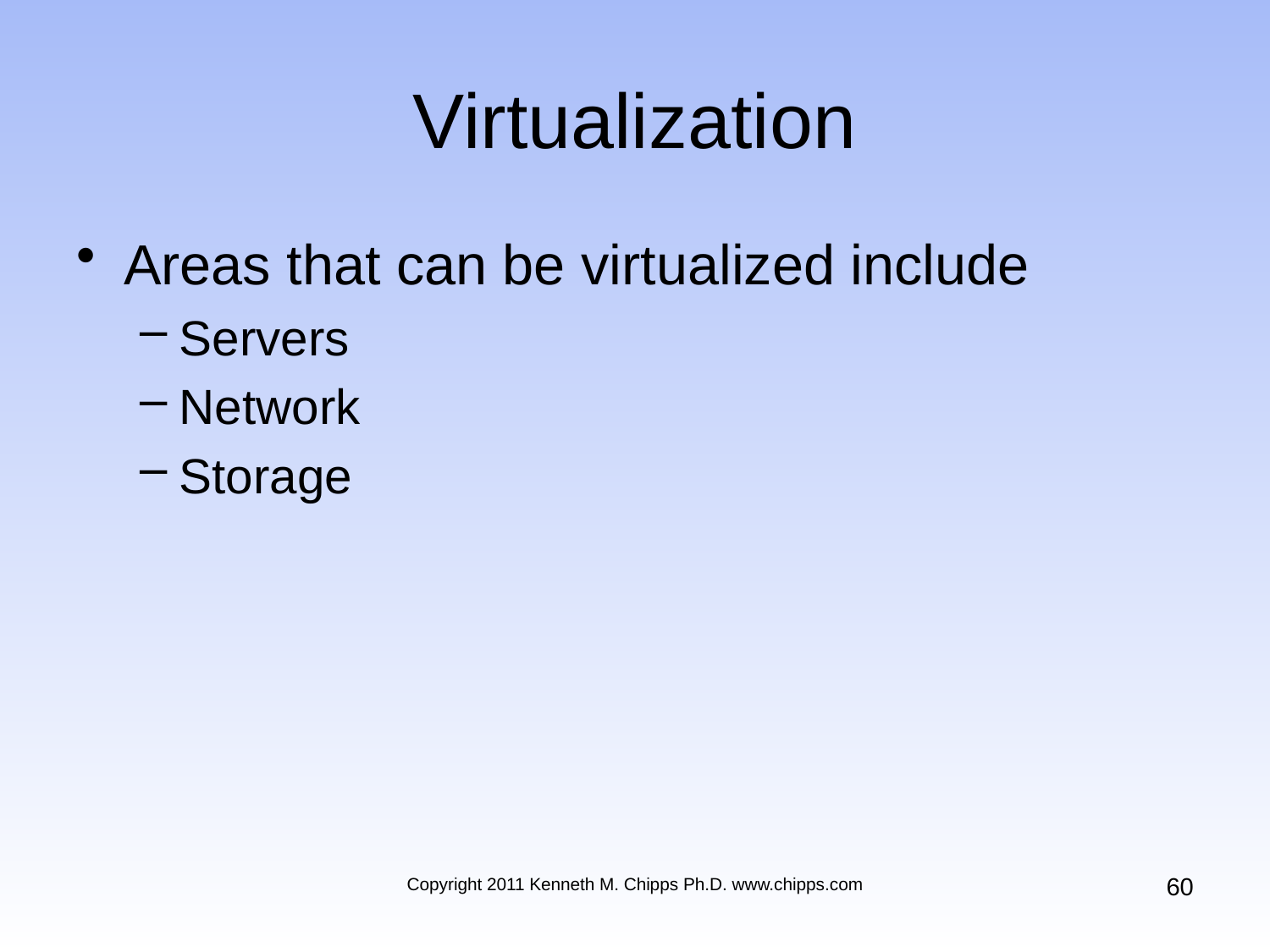

# Virtualization
Areas that can be virtualized include
Servers
Network
Storage
60
Copyright 2011 Kenneth M. Chipps Ph.D. www.chipps.com